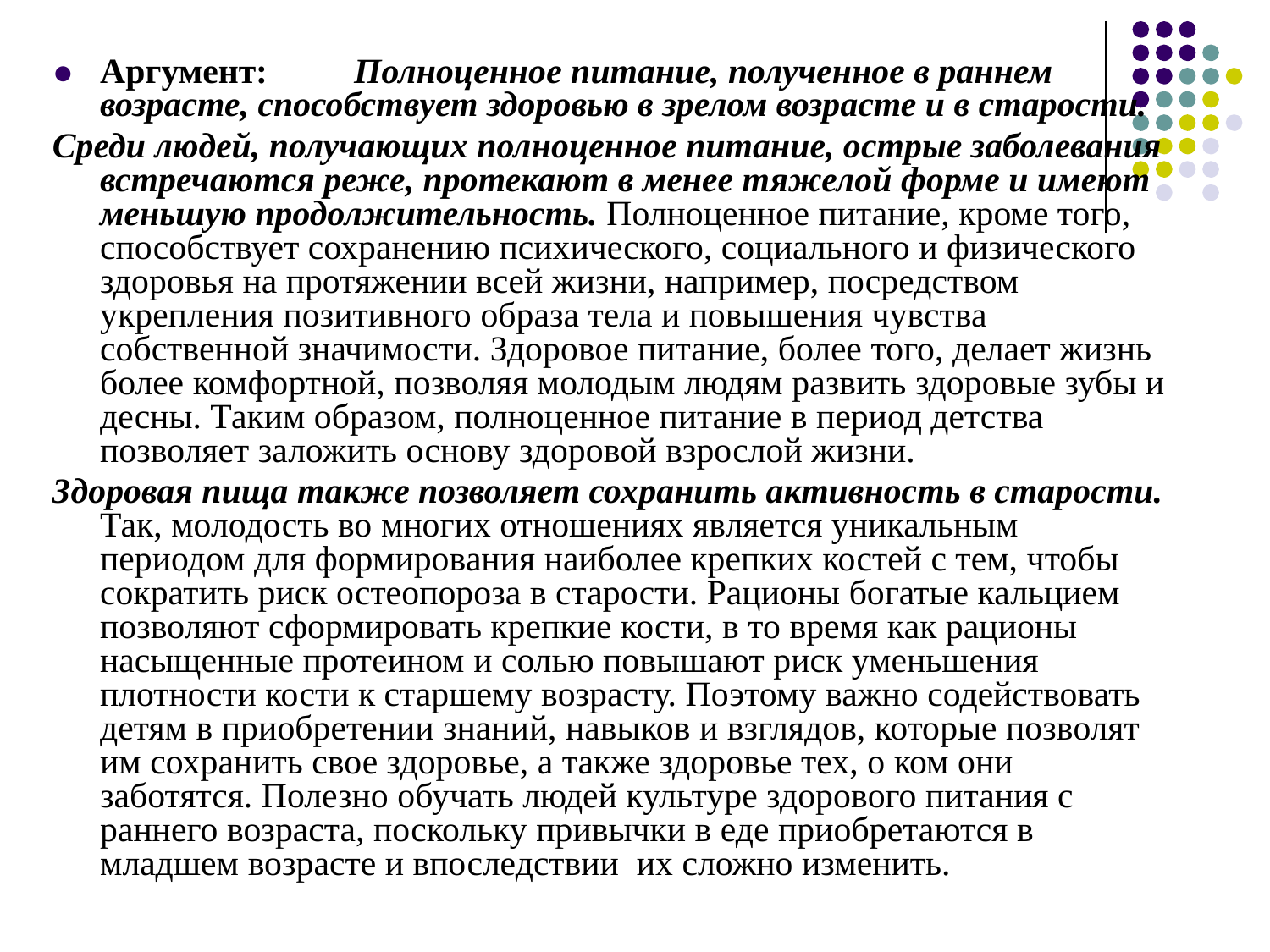

Аргумент:	Полноценное питание, полученное в раннем возрасте, способствует здоровью в зрелом возрасте и в старости.
Среди людей, получающих полноценное питание, острые заболевания встречаются реже, протекают в менее тяжелой форме и имеют меньшую продолжительность. Полноценное питание, кроме того, способствует сохранению психического, социального и физического здоровья на протяжении всей жизни, например, посредством укрепления позитивного образа тела и повышения чувства собственной значимости. Здоровое питание, более того, делает жизнь более комфортной, позволяя молодым людям развить здоровые зубы и десны. Таким образом, полноценное питание в период детства позволяет заложить основу здоровой взрослой жизни.
Здоровая пища также позволяет сохранить активность в старости. Так, молодость во многих отношениях является уникальным периодом для формирования наиболее крепких костей с тем, чтобы сократить риск остеопороза в старости. Рационы богатые кальцием позволяют сформировать крепкие кости, в то время как рационы насыщенные протеином и солью повышают риск уменьшения плотности кости к старшему возрасту. Поэтому важно содействовать детям в приобретении знаний, навыков и взглядов, которые позволят им сохранить свое здоровье, а также здоровье тех, о ком они заботятся. Полезно обучать людей культуре здорового питания с раннего возраста, поскольку привычки в еде приобретаются в младшем возрасте и впоследствии  их сложно изменить.